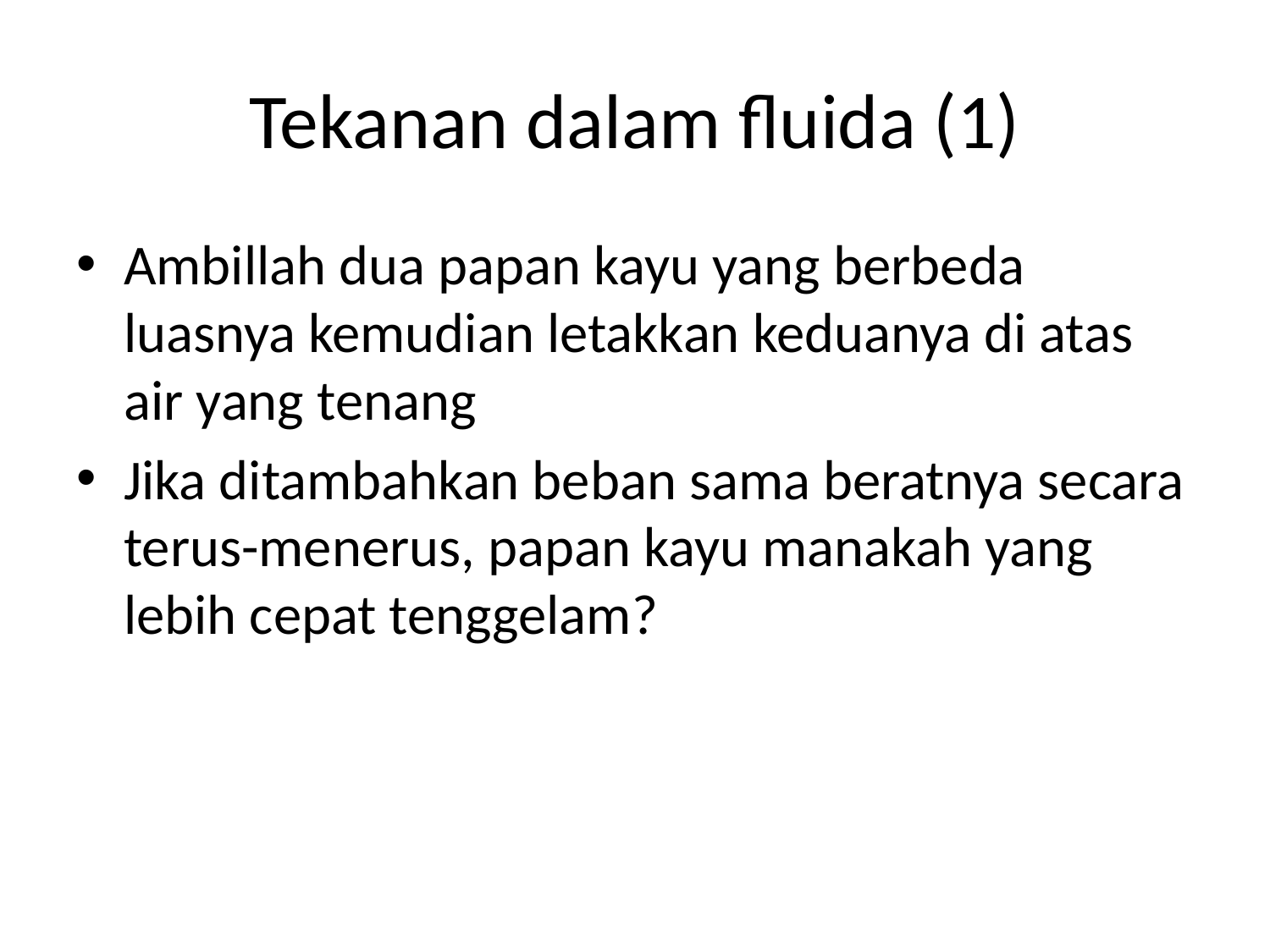

# Tekanan dalam fluida (1)
Ambillah dua papan kayu yang berbeda luasnya kemudian letakkan keduanya di atas air yang tenang
Jika ditambahkan beban sama beratnya secara terus-menerus, papan kayu manakah yang lebih cepat tenggelam?